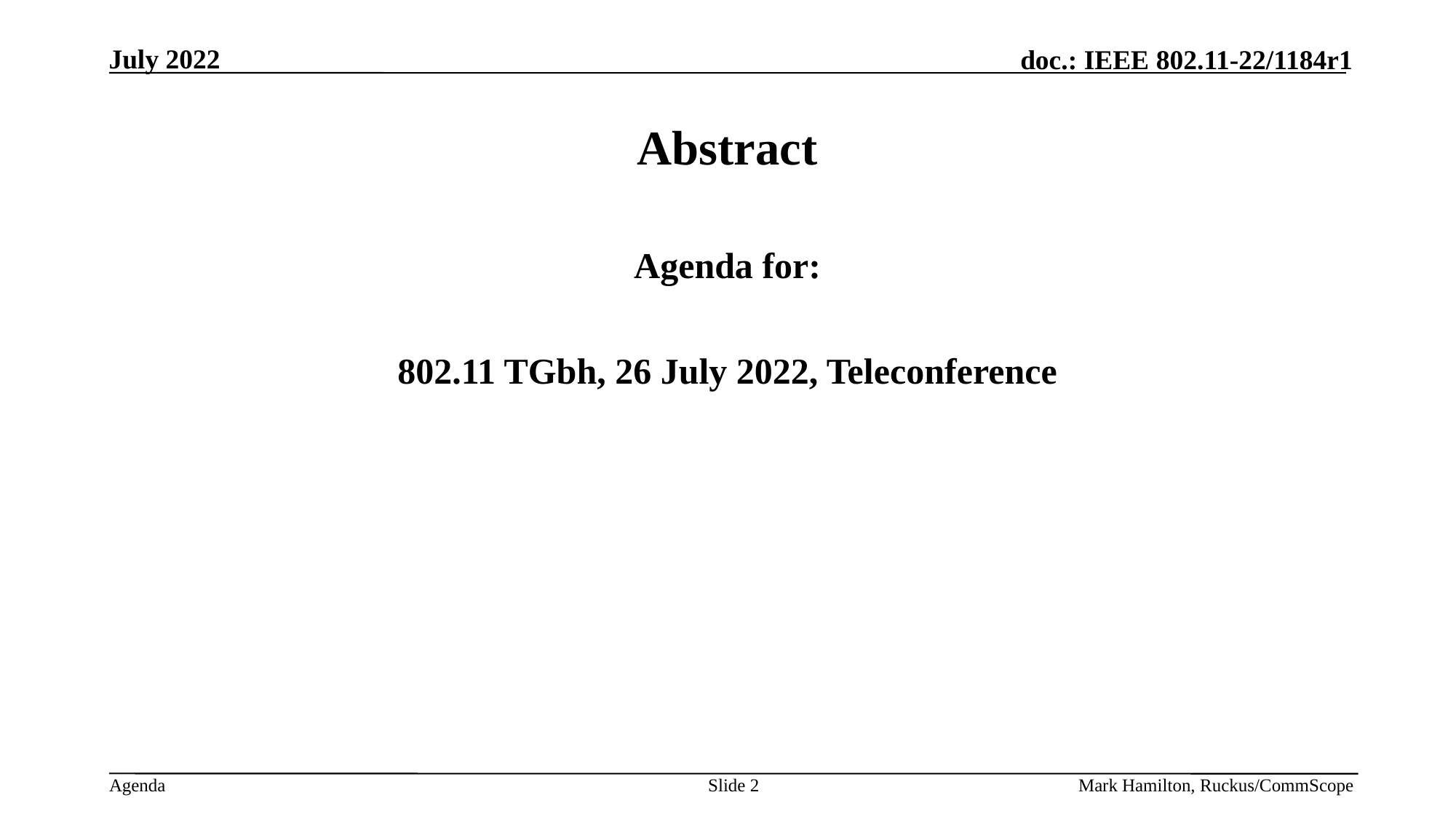

# Abstract
Agenda for:

802.11 TGbh, 26 July 2022, Teleconference
Slide 2